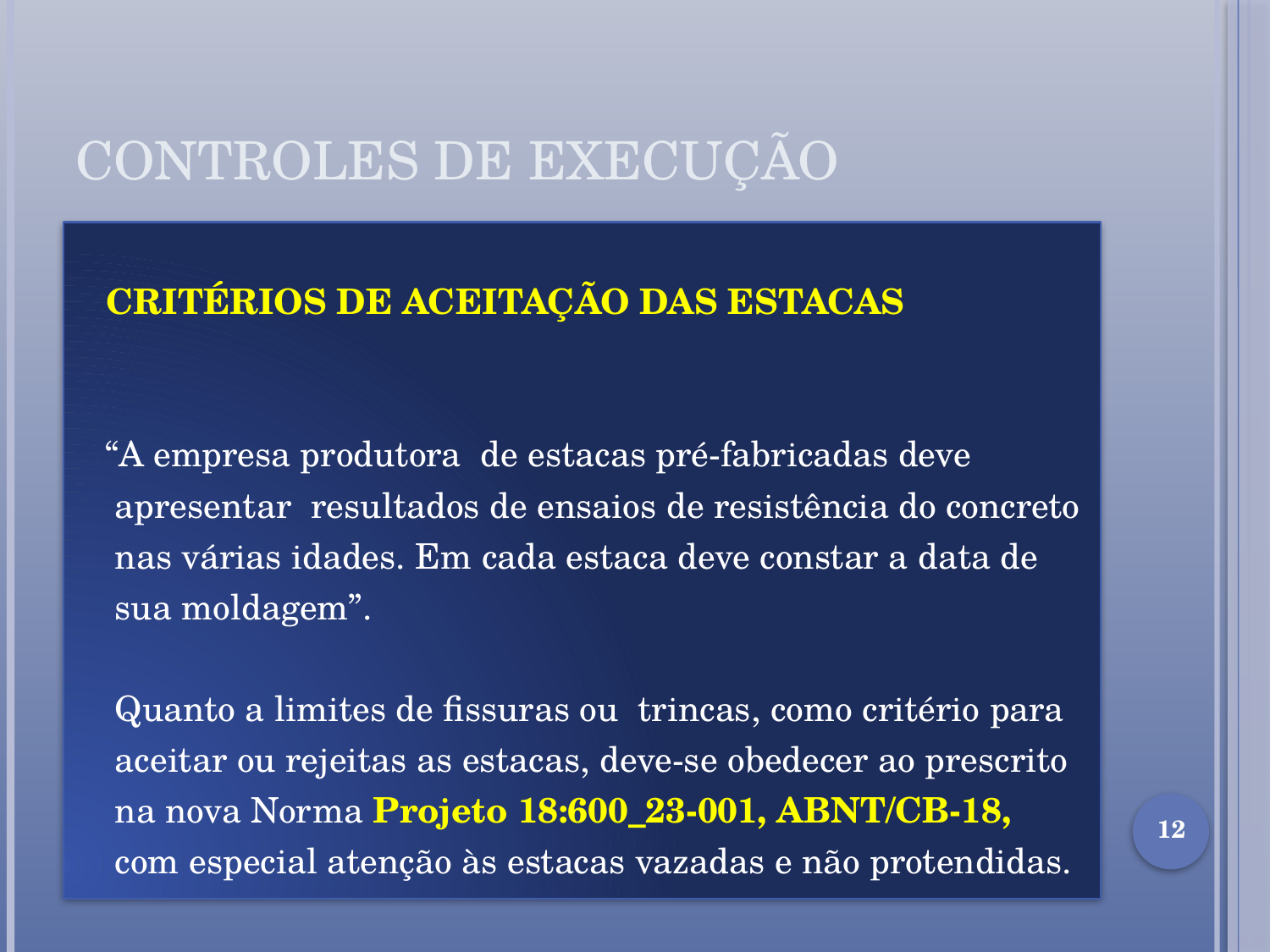

# Controles de Execução

   CRITÉRIOS DE ACEITAÇÃO DAS ESTACAS

   “A empresa produtora  de estacas pré-fabricadas deve
    apresentar  resultados de ensaios de resistência do concreto
    nas várias idades. Em cada estaca deve constar a data de
    sua moldagem”.

    Quanto a limites de fissuras ou  trincas, como critério para
    aceitar ou rejeitas as estacas, deve-se obedecer ao prescrito
    na nova Norma Projeto 18:600_23-001, ABNT/CB-18,
    com especial atenção às estacas vazadas e não protendidas.

12